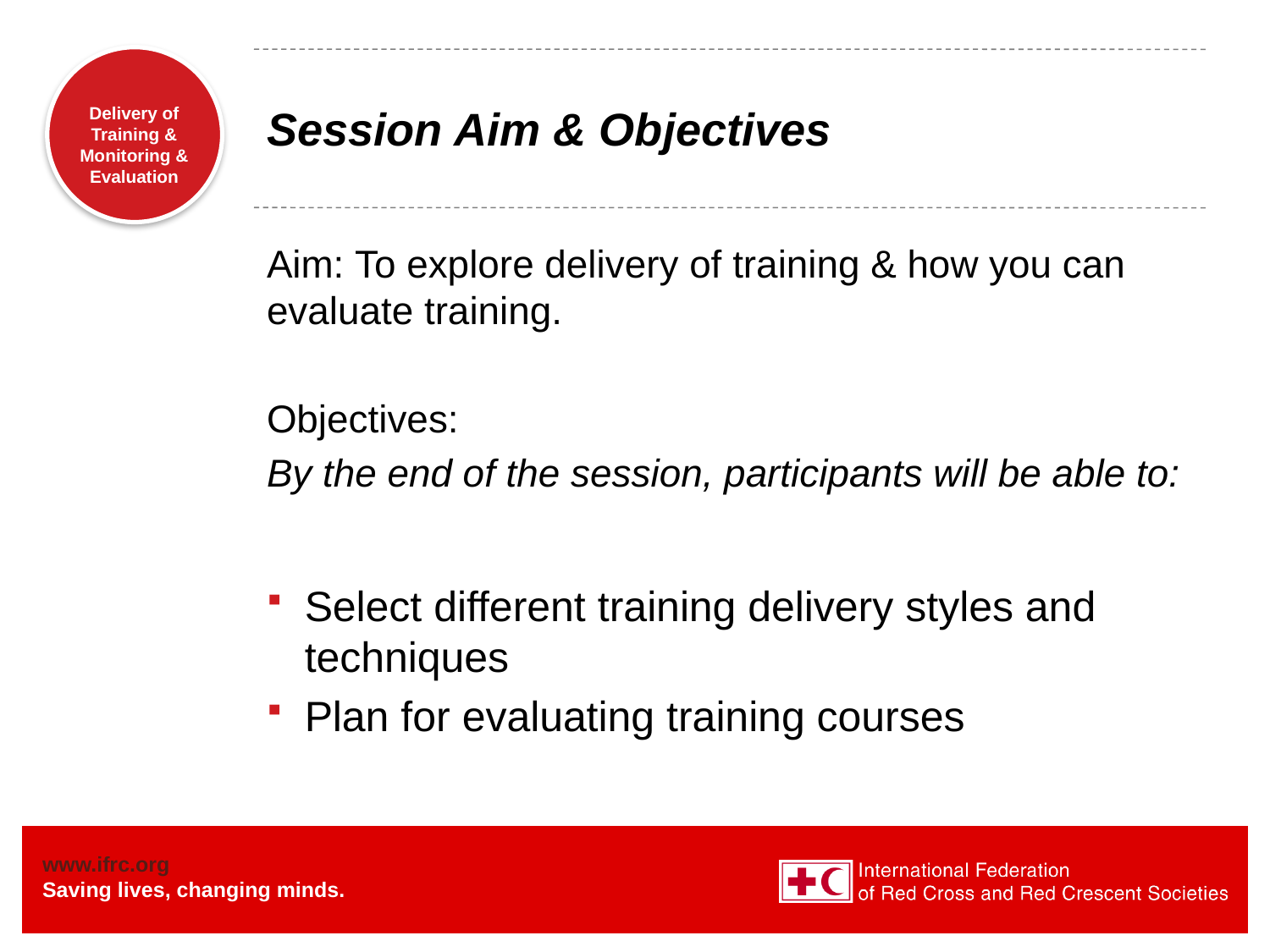

# Session Aim & Objectives
Aim: To explore delivery of training & how you can evaluate training.

Objectives:
By the end of the session, participants will be able to:

Select different training delivery styles and techniques
Plan for evaluating training courses